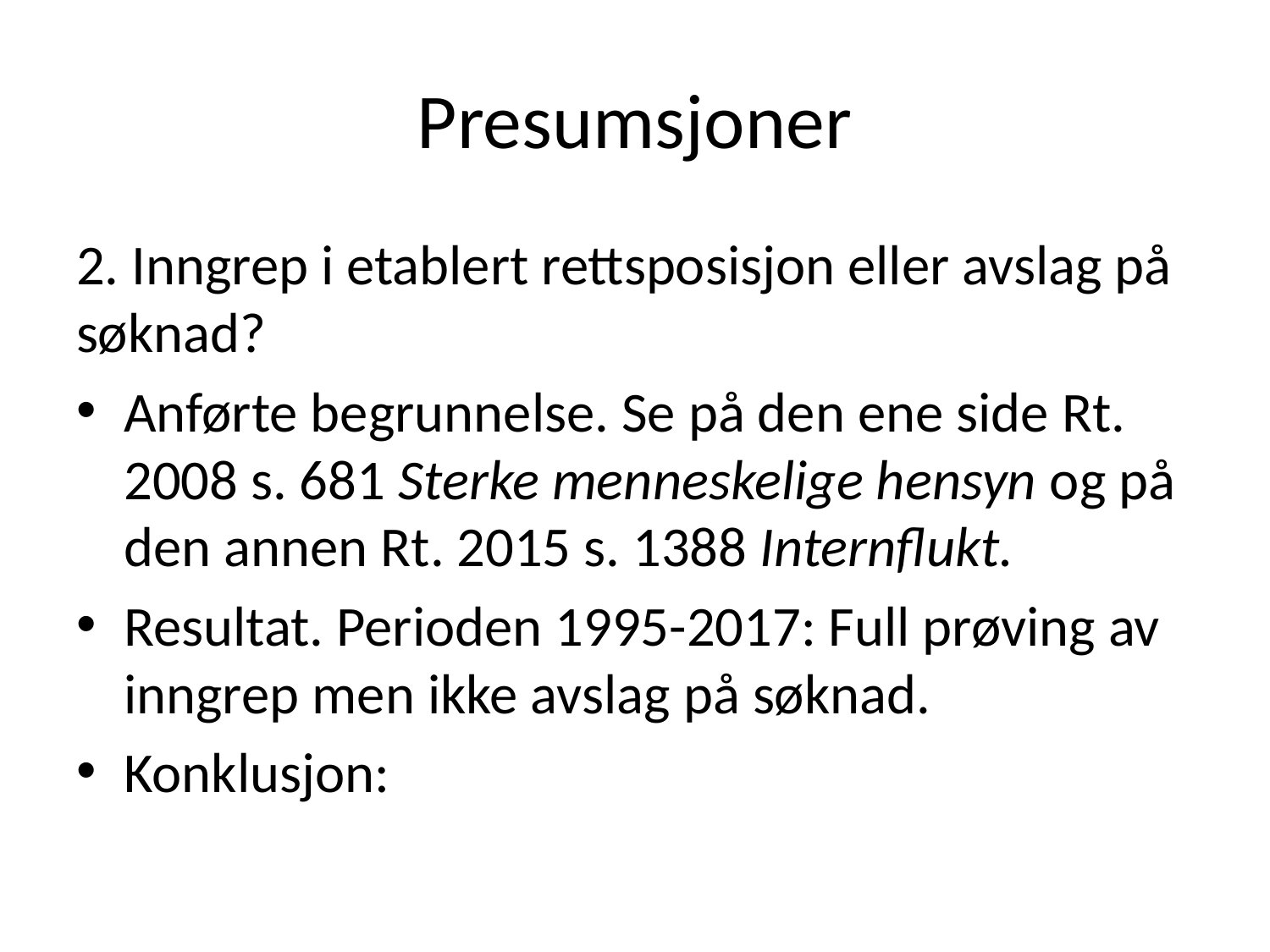

# Presumsjoner
2. Inngrep i etablert rettsposisjon eller avslag på søknad?
Anførte begrunnelse. Se på den ene side Rt. 2008 s. 681 Sterke menneskelige hensyn og på den annen Rt. 2015 s. 1388 Internflukt.
Resultat. Perioden 1995-2017: Full prøving av inngrep men ikke avslag på søknad.
Konklusjon: